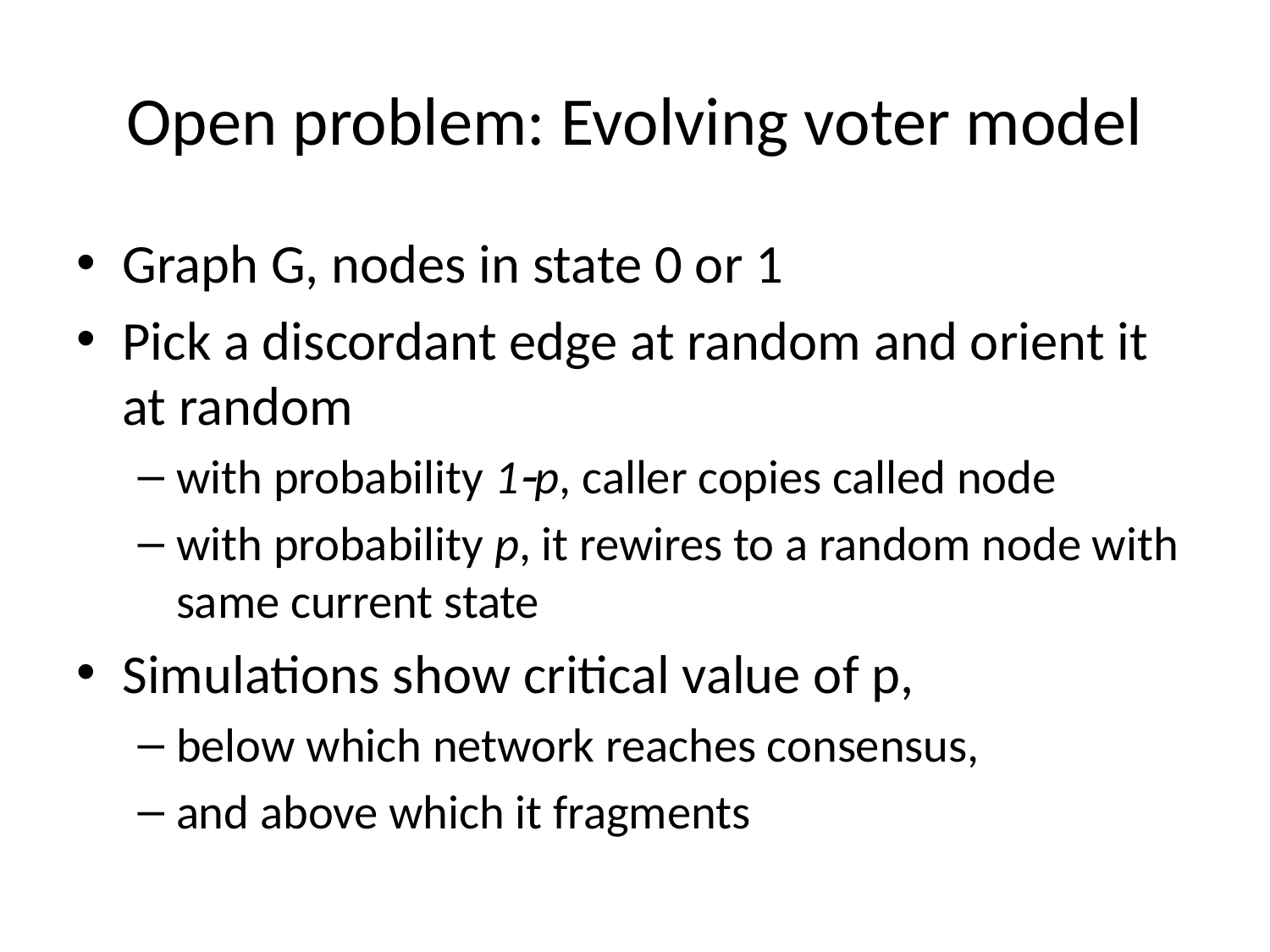

# Open problem: Evolving voter model
Graph G, nodes in state 0 or 1
Pick a discordant edge at random and orient it at random
with probability 1−p, caller copies called node
with probability p, it rewires to a random node with same current state
Simulations show critical value of p,
below which network reaches consensus,
and above which it fragments